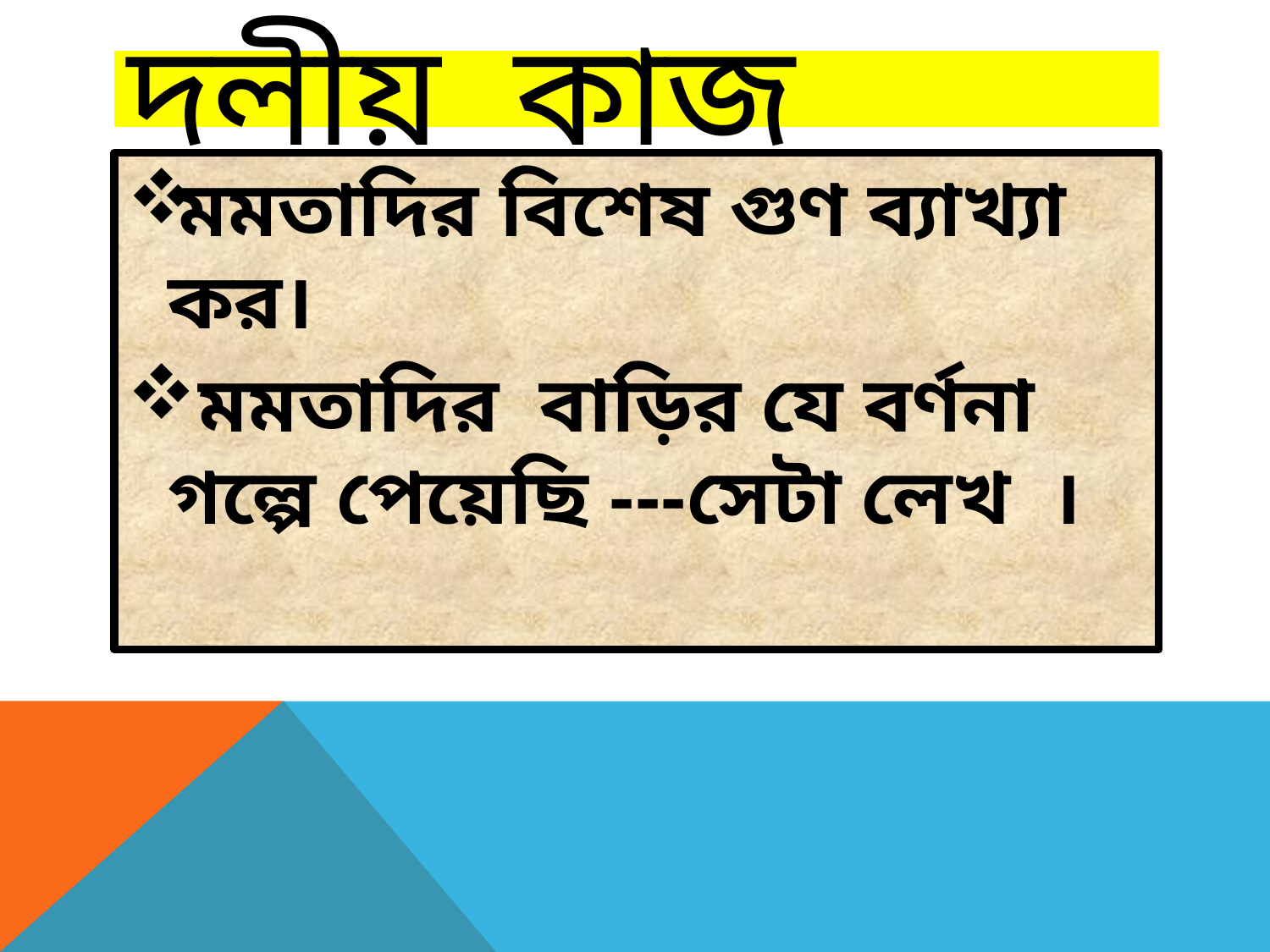

# দলীয়  কাজ
মমতাদির বিশেষ গুণ ব্যাখ্যা    কর।
 মমতাদির  বাড়ির যে বর্ণনা গল্পে পেয়েছি ---সেটা লেখ  ।